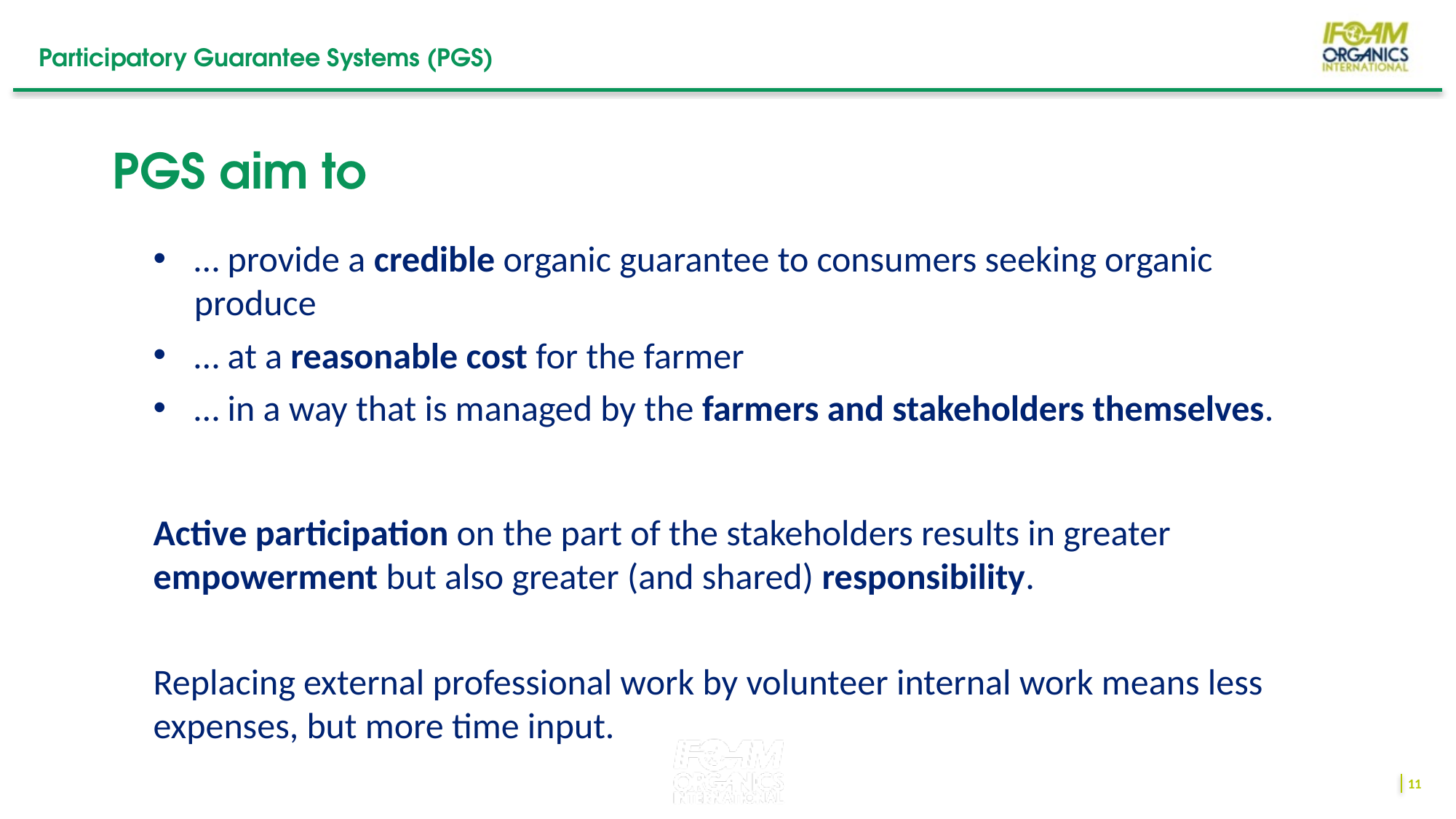

Participatory Guarantee Systems (PGS)
PGS aim to
… provide a credible organic guarantee to consumers seeking organic produce
… at a reasonable cost for the farmer
… in a way that is managed by the farmers and stakeholders themselves.

Active participation on the part of the stakeholders results in greater empowerment but also greater (and shared) responsibility.

Replacing external professional work by volunteer internal work means less expenses, but more time input.